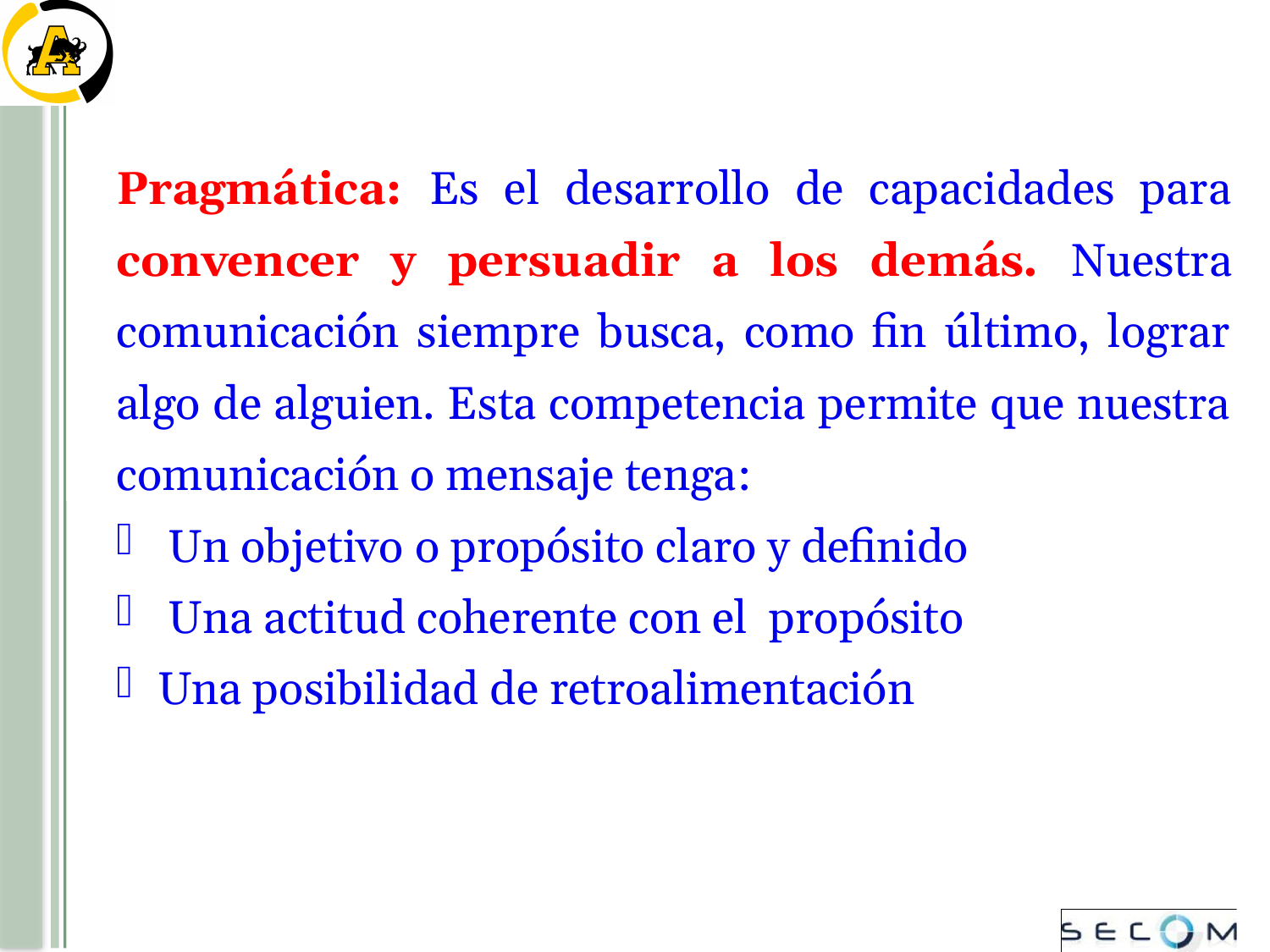

Pragmática: Es el desarrollo de capacidades para convencer y persuadir a los demás. Nuestra comunicación siempre busca, como fin último, lograr algo de alguien. Esta competencia permite que nuestra comunicación o mensaje tenga:
  Un objetivo o propósito claro y definido
  Una actitud coherente con el  propósito
 Una posibilidad de retroalimentación